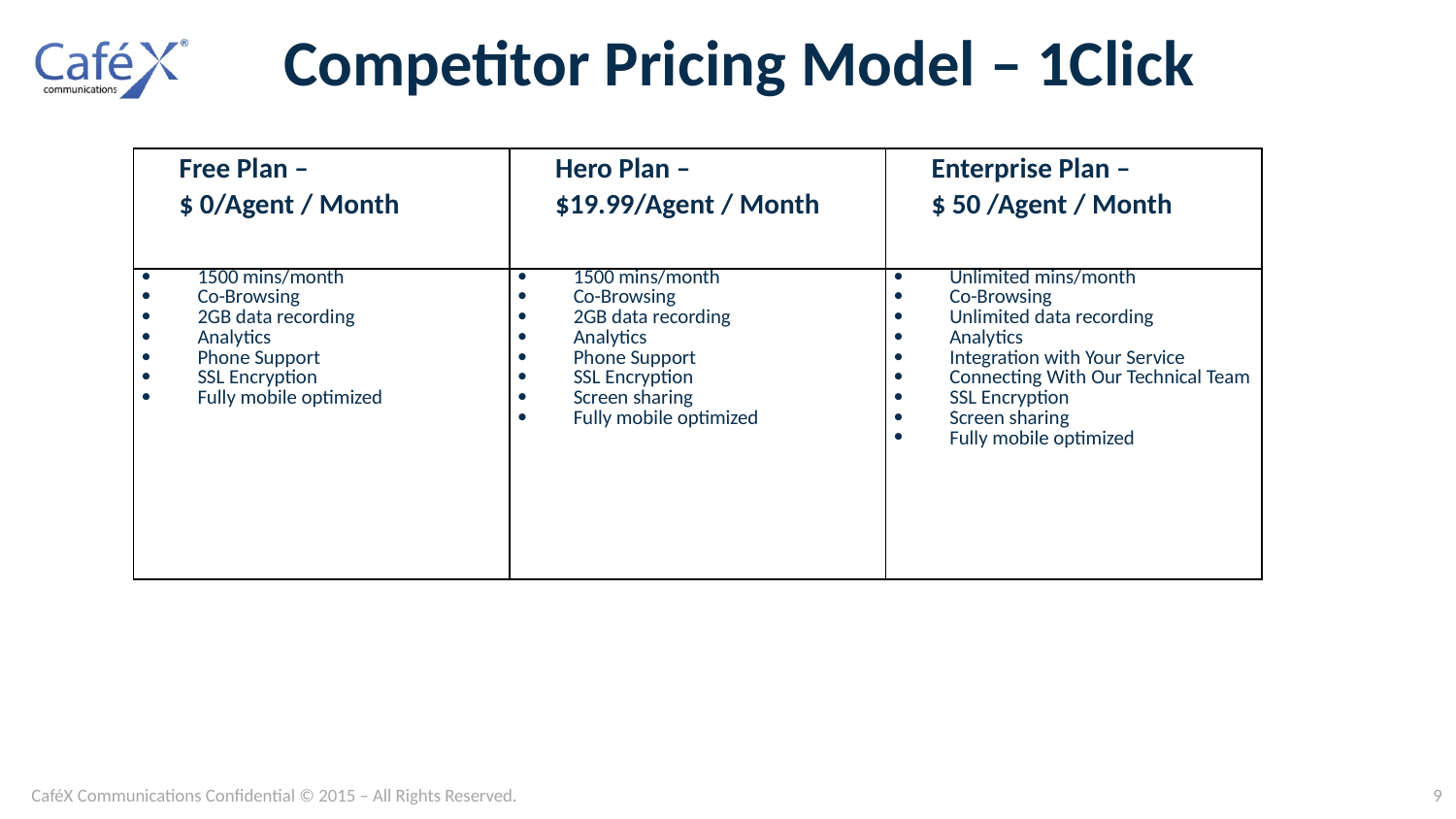

# Competitor Pricing Model – 1Click
| Free Plan – $ 0/Agent / Month | Hero Plan – $19.99/Agent / Month | Enterprise Plan – $ 50 /Agent / Month |
| --- | --- | --- |
| 1500 mins/month Co-Browsing 2GB data recording Analytics Phone Support SSL Encryption Fully mobile optimized | 1500 mins/month Co-Browsing 2GB data recording Analytics Phone Support SSL Encryption Screen sharing Fully mobile optimized | Unlimited mins/month Co-Browsing Unlimited data recording Analytics Integration with Your Service Connecting With Our Technical Team SSL Encryption Screen sharing Fully mobile optimized |
CaféX Communications Confidential © 2015 – All Rights Reserved.
9